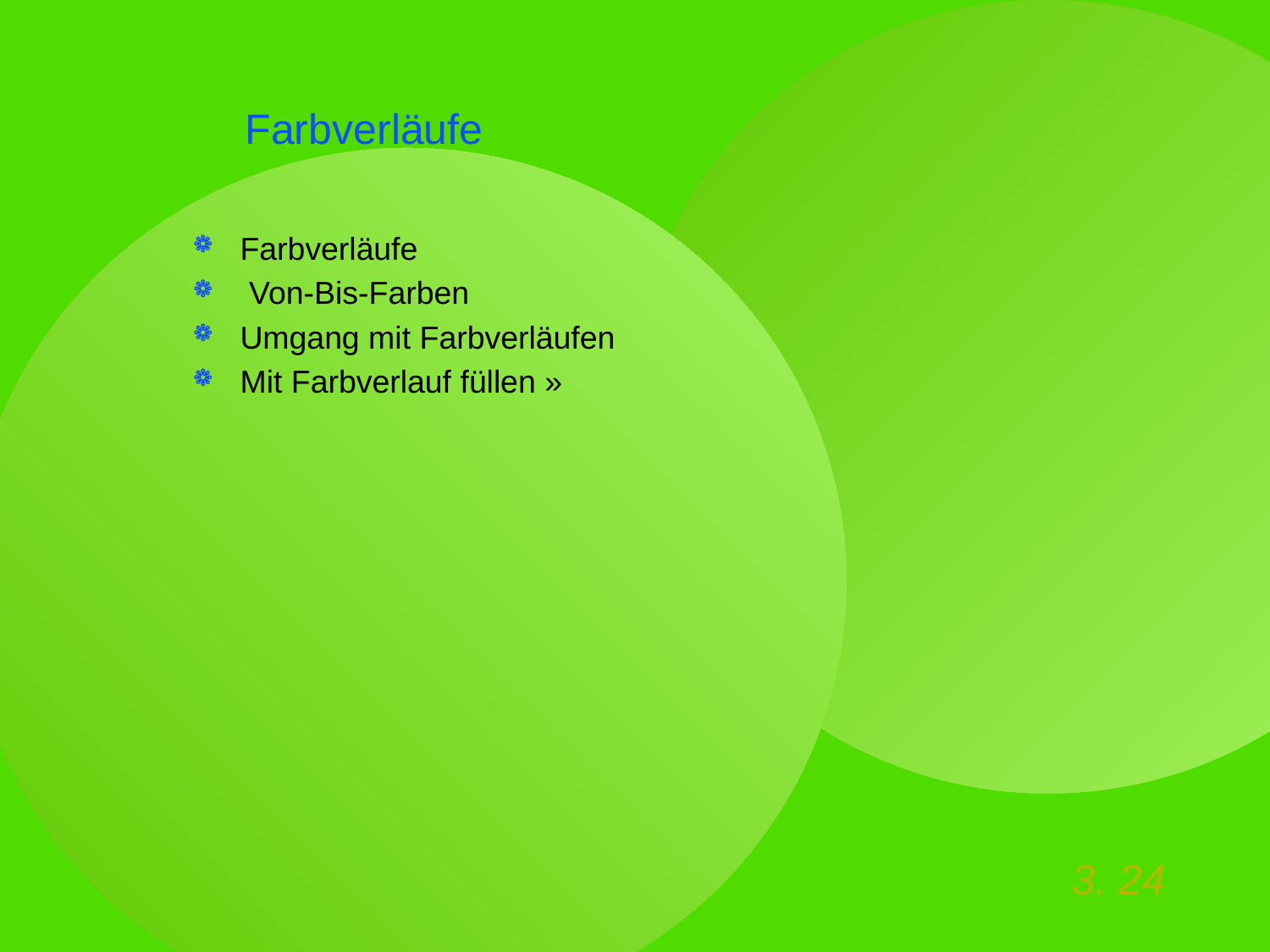

# Farbverläufe
Farbverläufe
 Von-Bis-Farben
Umgang mit Farbverläufen
Mit Farbverlauf füllen »